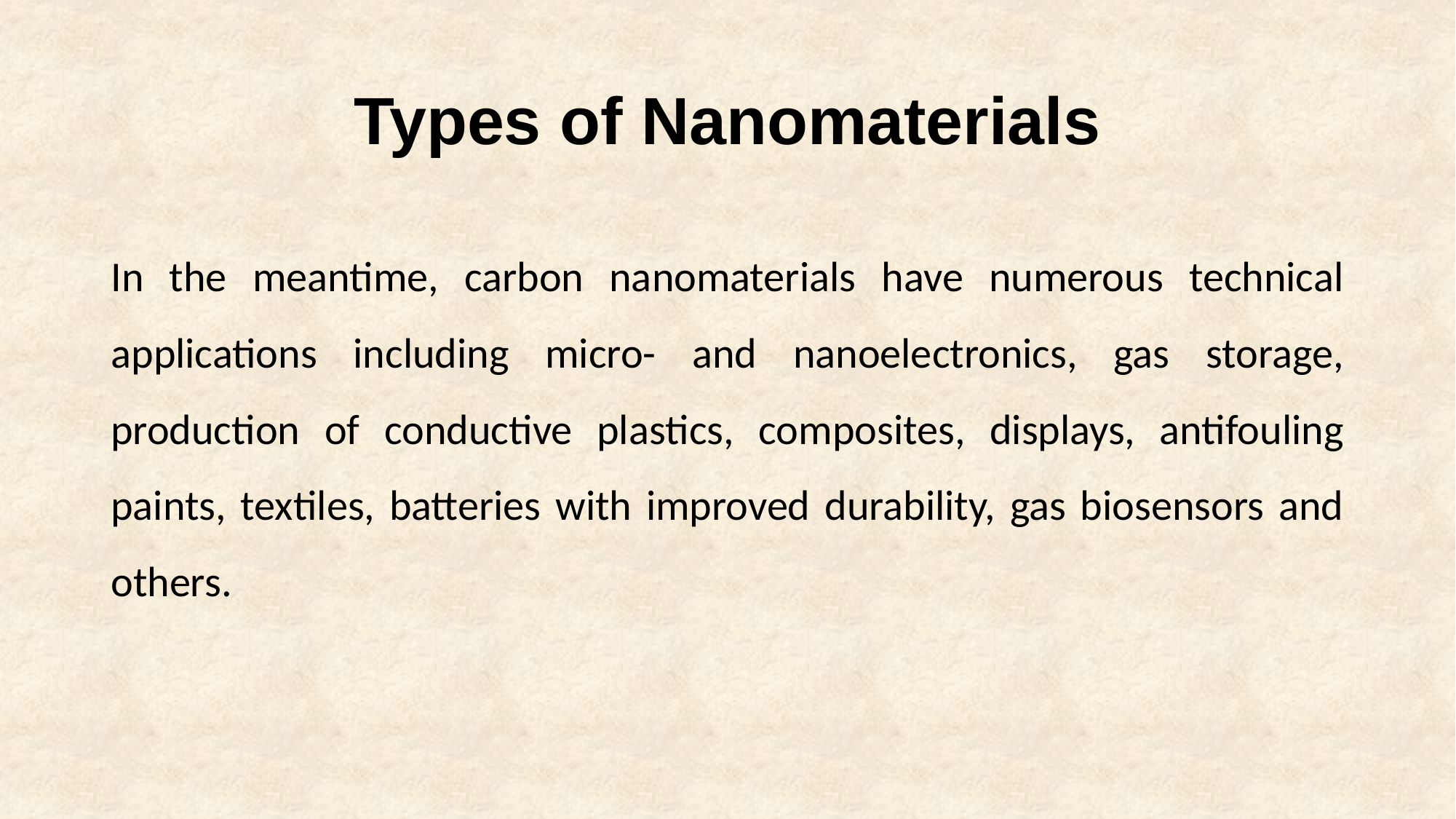

# Types of Nanomaterials
In the meantime, carbon nanomaterials have numerous technical applications including micro- and nanoelectronics, gas storage, production of conductive plastics, composites, displays, antifouling paints, textiles, batteries with improved durability, gas biosensors and others.